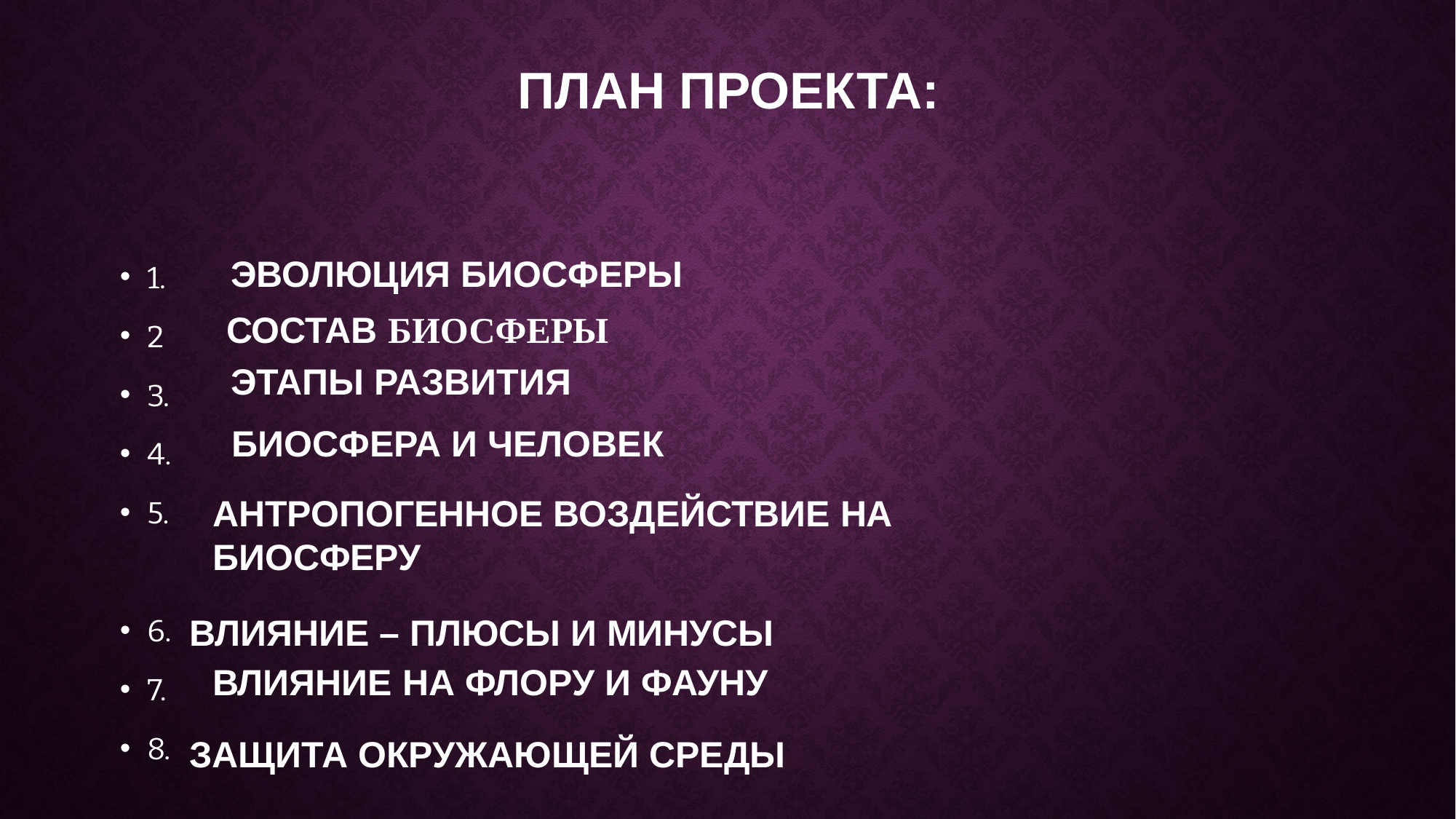

# План пРоекта:
1.
2
3.
4.
5.

6.
7.
8.
Эволюция биосферы
Состав биосферы
Этапы развития
Биосфера и человек
Антропогенное воздействие на биосферу
Влияние – плюсы и минусы
Влияние на флору и фауну
Защита окружающей среды